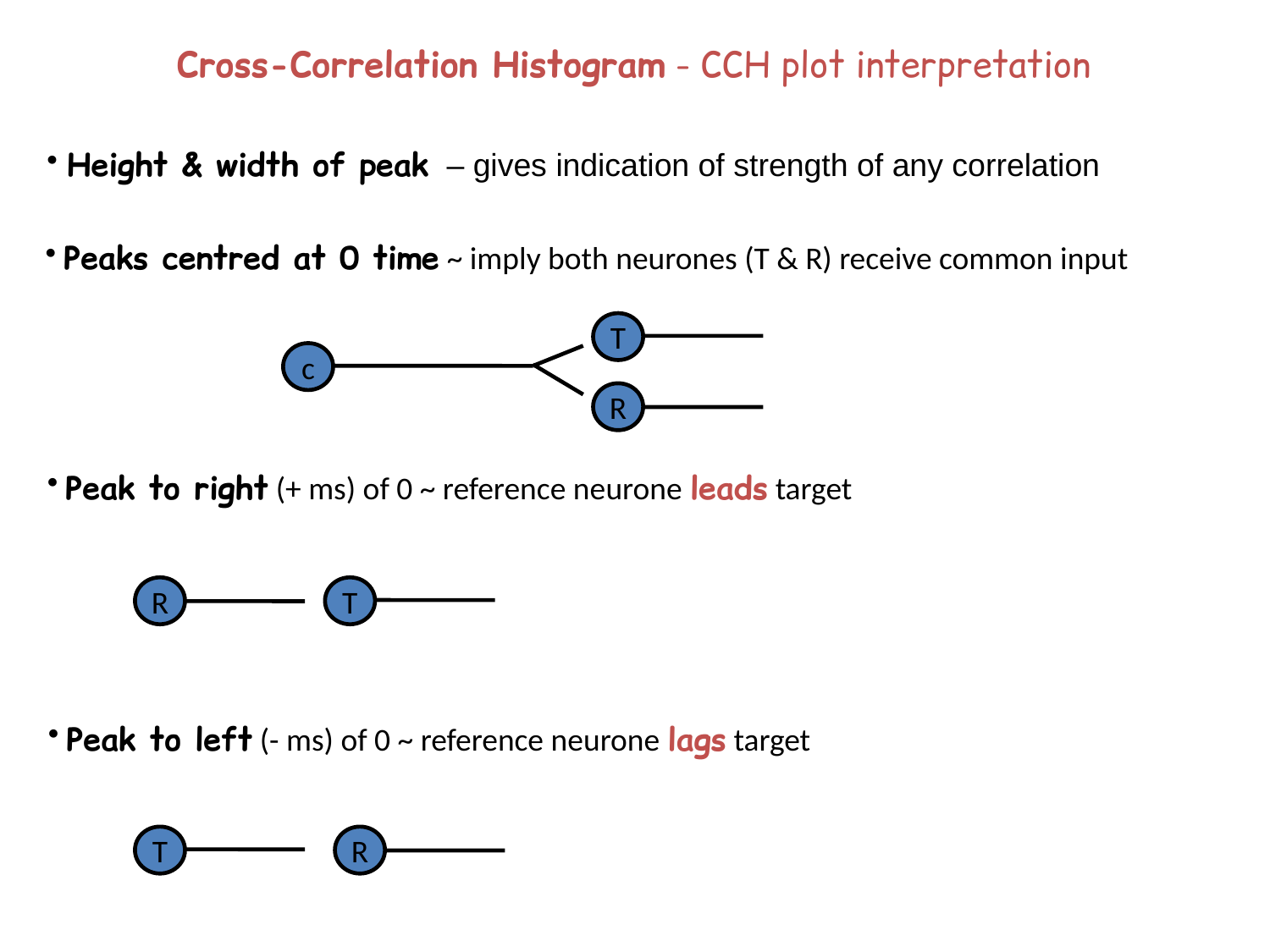

Cross-Correlation Histogram - CCH plot interpretation
 Height & width of peak  – gives indication of strength of any correlation
 Peaks centred at 0 time ~ imply both neurones (T & R) receive common input
T

c

R

 Peak to right (+ ms) of 0 ~ reference neurone leads target
R

T

 Peak to left (- ms) of 0 ~ reference neurone lags target
T

R